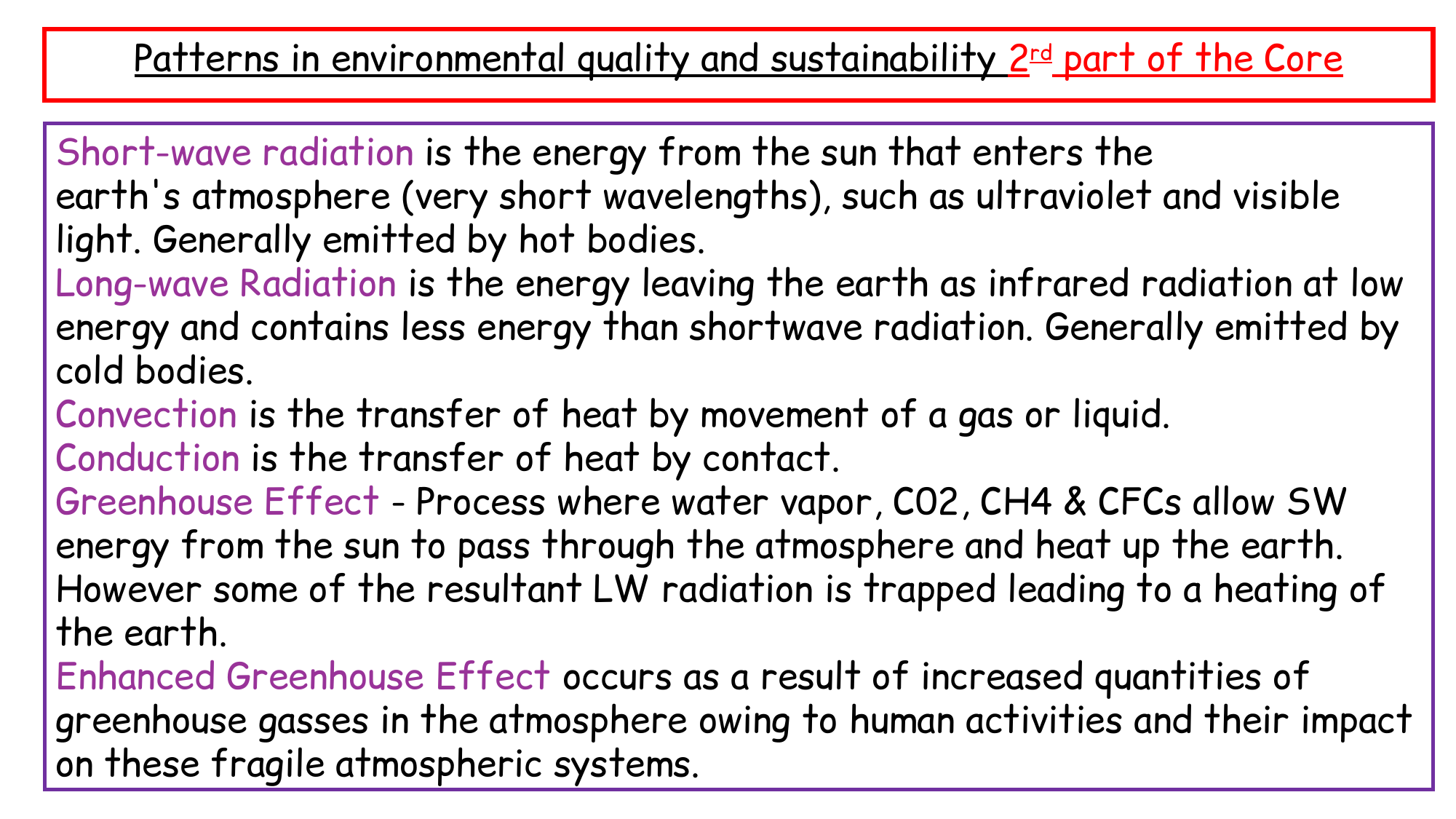

Patterns in environmental quality and sustainability 2rd part of the Core
Short-wave radiation is the energy from the sun that enters the earth's atmosphere (very short wavelengths), such as ultraviolet and visible light. Generally emitted by hot bodies.
Long-wave Radiation is the energy leaving the earth as infrared radiation at low energy and contains less energy than shortwave radiation. Generally emitted by cold bodies.  
Convection is the transfer of heat by movement of a gas or liquid.
Conduction is the transfer of heat by contact.
Greenhouse Effect - Process where water vapor, C02, CH4 & CFCs allow SW energy from the sun to pass through the atmosphere and heat up the earth. However some of the resultant LW radiation is trapped leading to a heating of the earth.
Enhanced Greenhouse Effect occurs as a result of increased quantities of greenhouse gasses in the atmosphere owing to human activities and their impact on these fragile atmospheric systems.